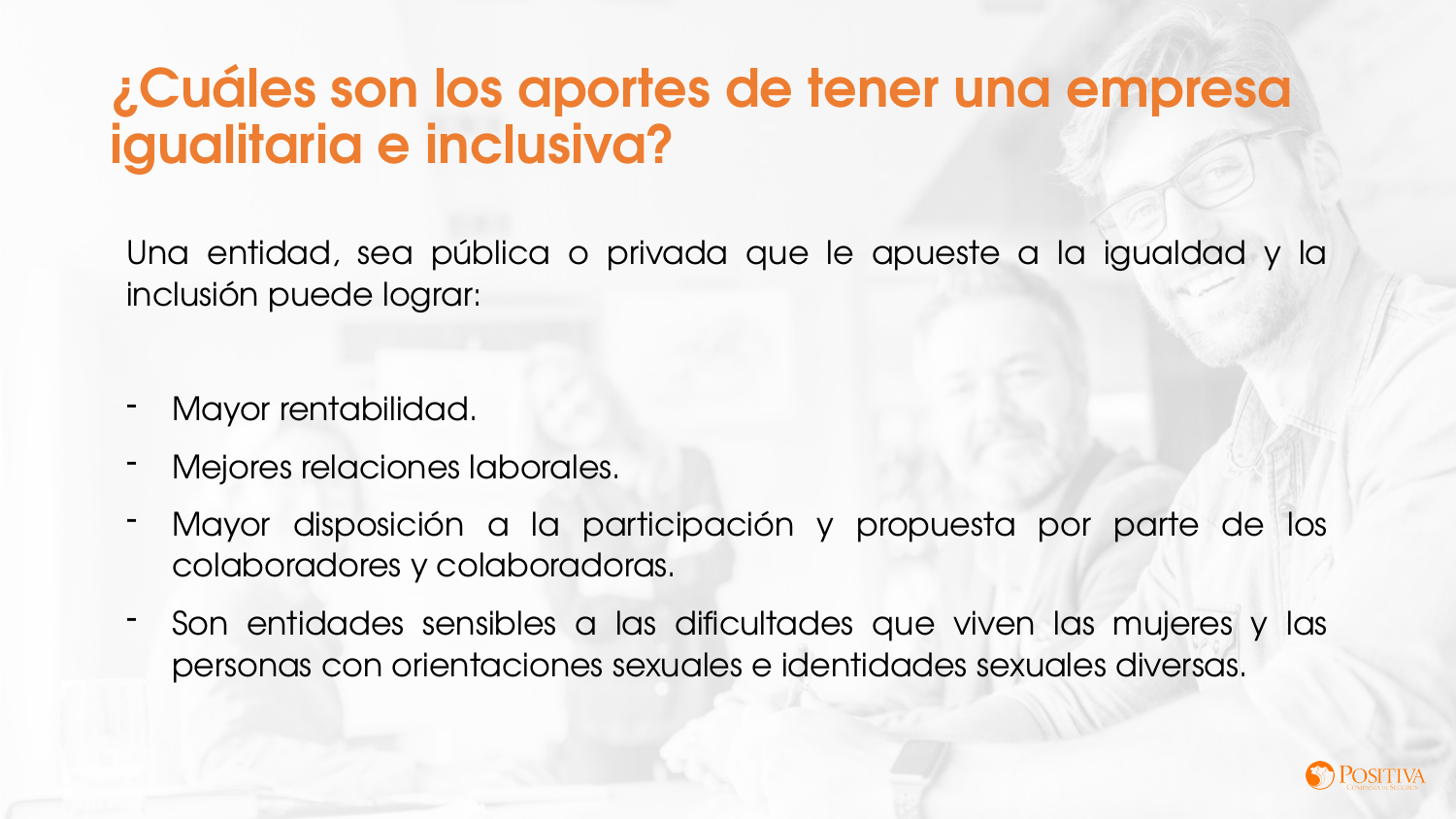

¿Cuáles son los aportes de tener una empresa igualitaria e inclusiva?
Una entidad, sea pública o privada que le apueste a la igualdad y la inclusión puede lograr:

Mayor rentabilidad.
Mejores relaciones laborales.
Mayor disposición a la participación y propuesta por parte de los colaboradores y colaboradoras.
Son entidades sensibles a las dificultades que viven las mujeres y las personas con orientaciones sexuales e identidades sexuales diversas.